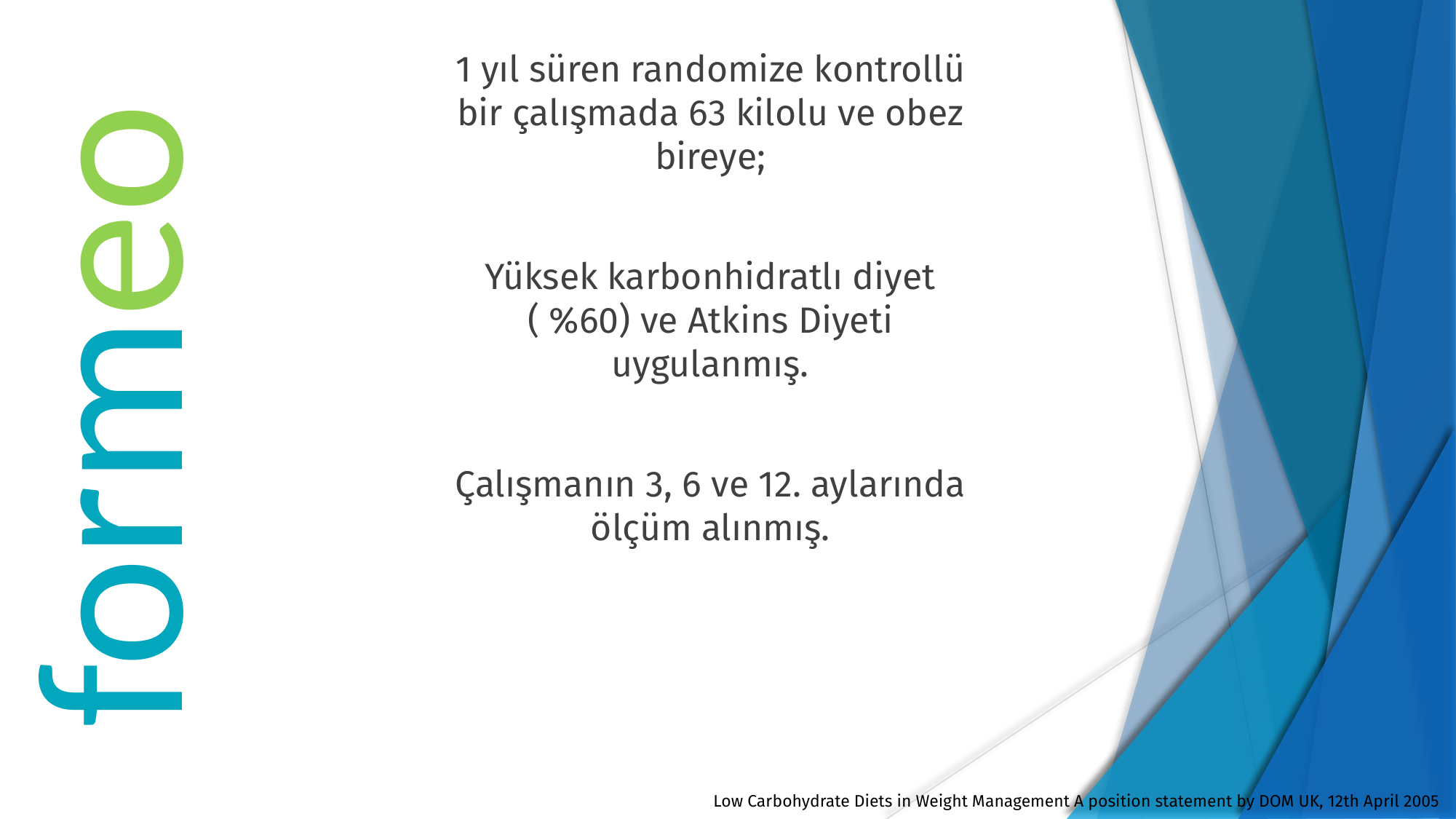

1 yıl süren randomize kontrollü bir çalışmada 63 kilolu ve obez bireye;

Yüksek karbonhidratlı diyet ( %60) ve Atkins Diyeti uygulanmış.

Çalışmanın 3, 6 ve 12. aylarında ölçüm alınmış.
# formeo

Low Carbohydrate Diets in Weight Management A position statement by DOM UK, 12th April 2005